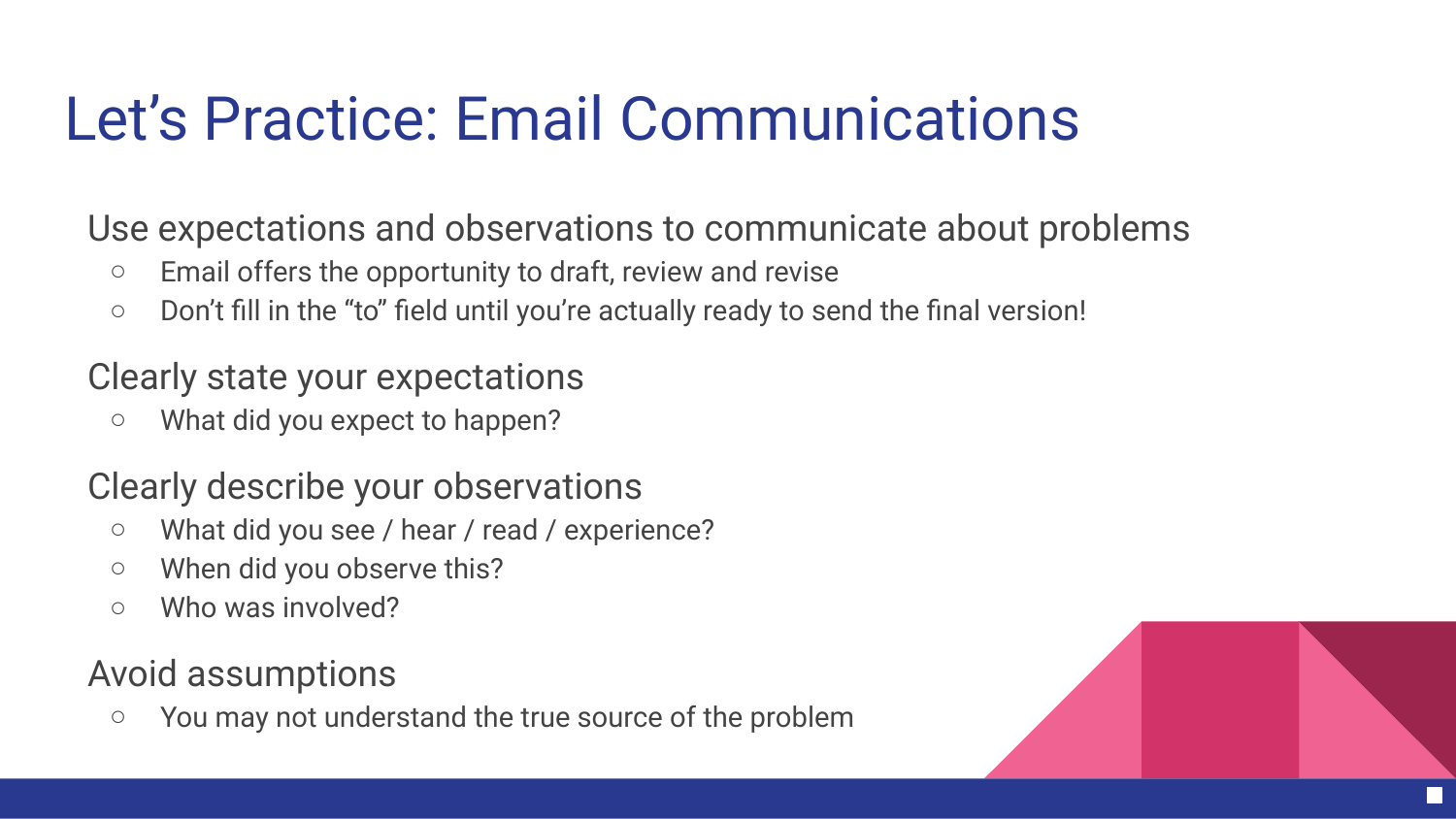

# Let’s Practice: Email Communications
Use expectations and observations to communicate about problems
Email offers the opportunity to draft, review and revise
Don’t fill in the “to” field until you’re actually ready to send the final version!
Clearly state your expectations
What did you expect to happen?
Clearly describe your observations
What did you see / hear / read / experience?
When did you observe this?
Who was involved?
Avoid assumptions
You may not understand the true source of the problem